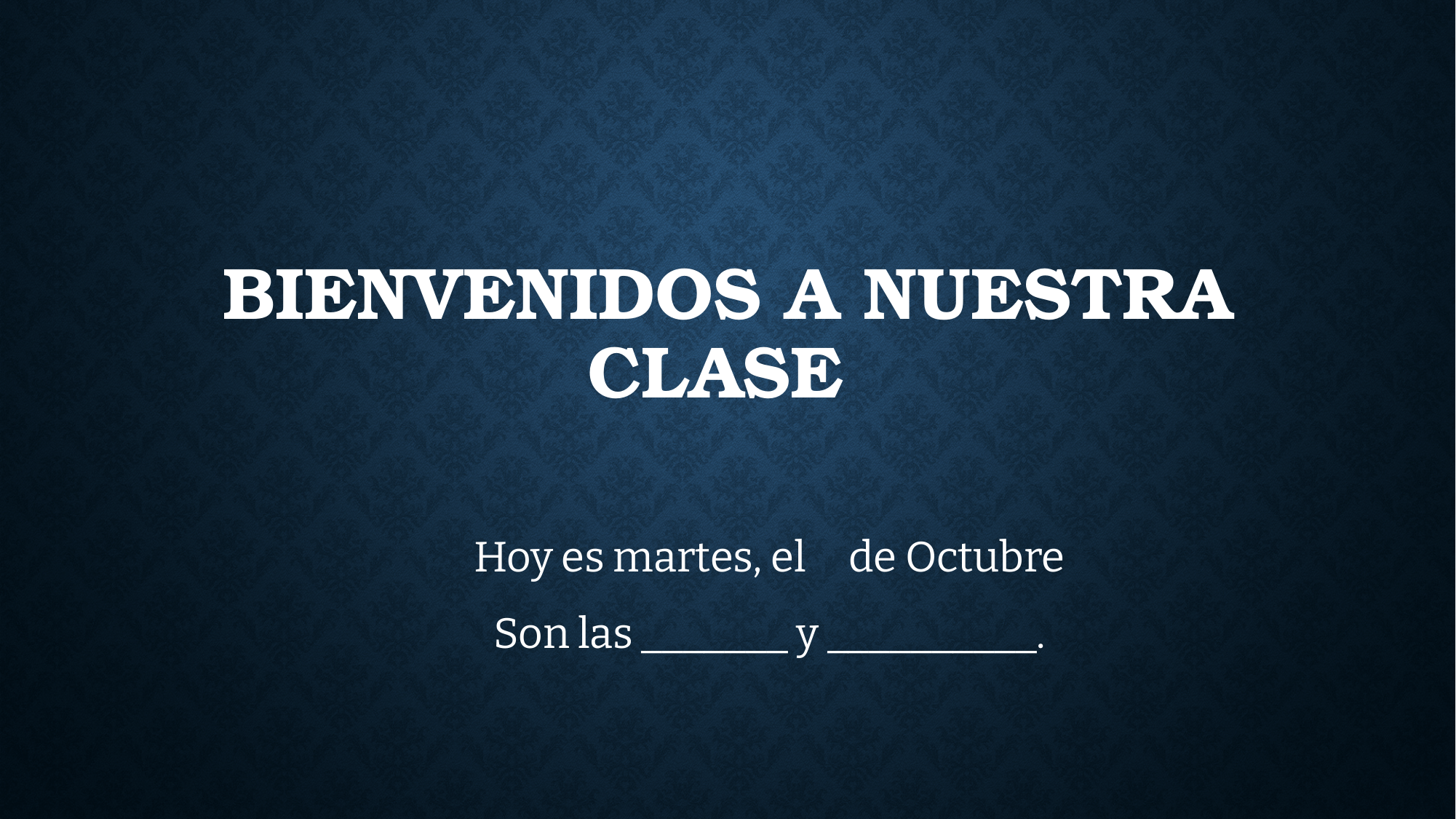

# BIENVENIDOS A NUESTRA CLASE

Hoy es martes, el     de Octubre
Son las _______ y __________.